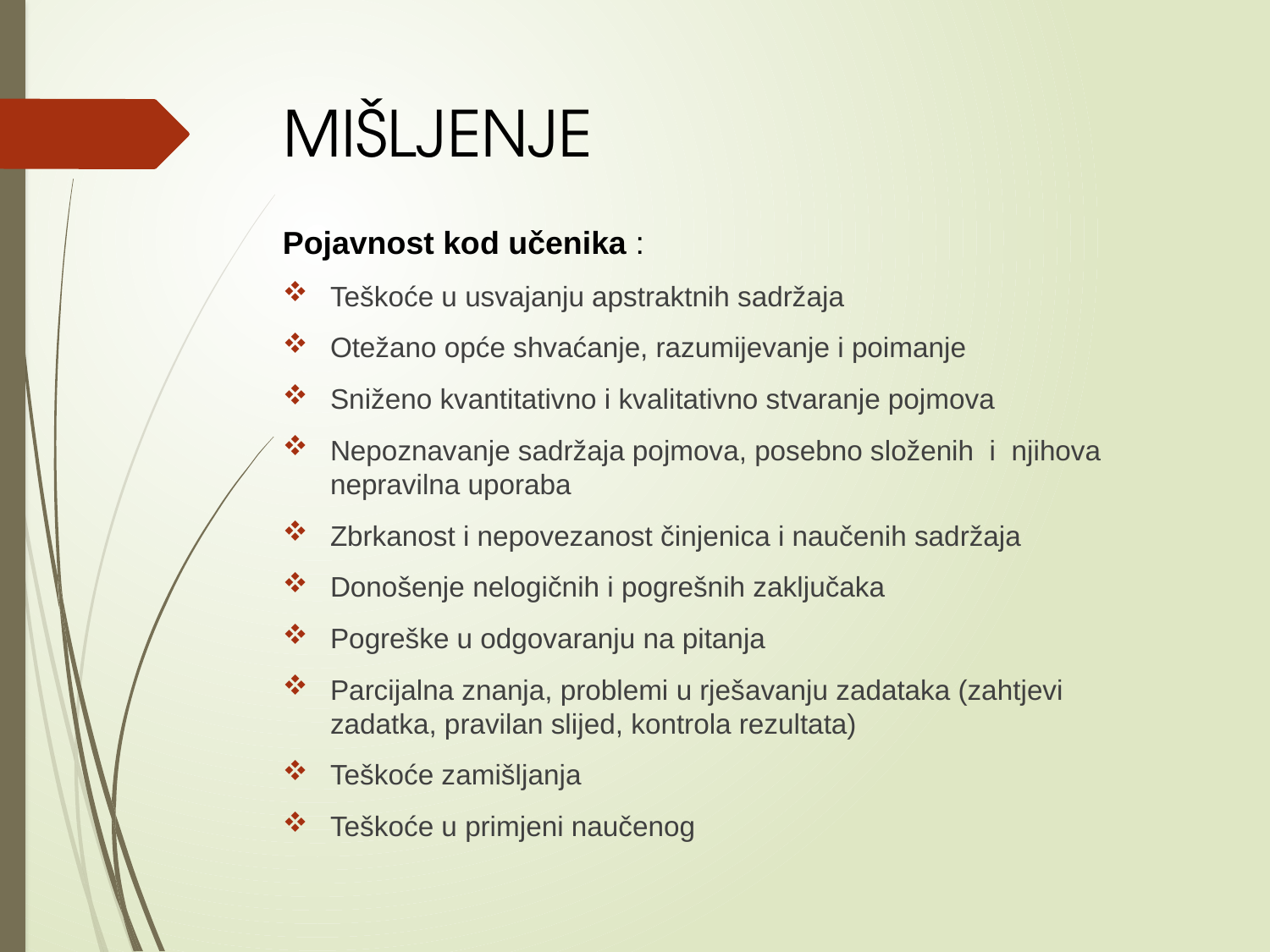

# MIŠLJENJE
Pojavnost kod učenika :
Teškoće u usvajanju apstraktnih sadržaja
Otežano opće shvaćanje, razumijevanje i poimanje
Sniženo kvantitativno i kvalitativno stvaranje pojmova
Nepoznavanje sadržaja pojmova, posebno složenih  i  njihova nepravilna uporaba
Zbrkanost i nepovezanost činjenica i naučenih sadržaja
Donošenje nelogičnih i pogrešnih zaključaka
Pogreške u odgovaranju na pitanja
Parcijalna znanja, problemi u rješavanju zadataka (zahtjevi zadatka, pravilan slijed, kontrola rezultata)
Teškoće zamišljanja
Teškoće u primjeni naučenog